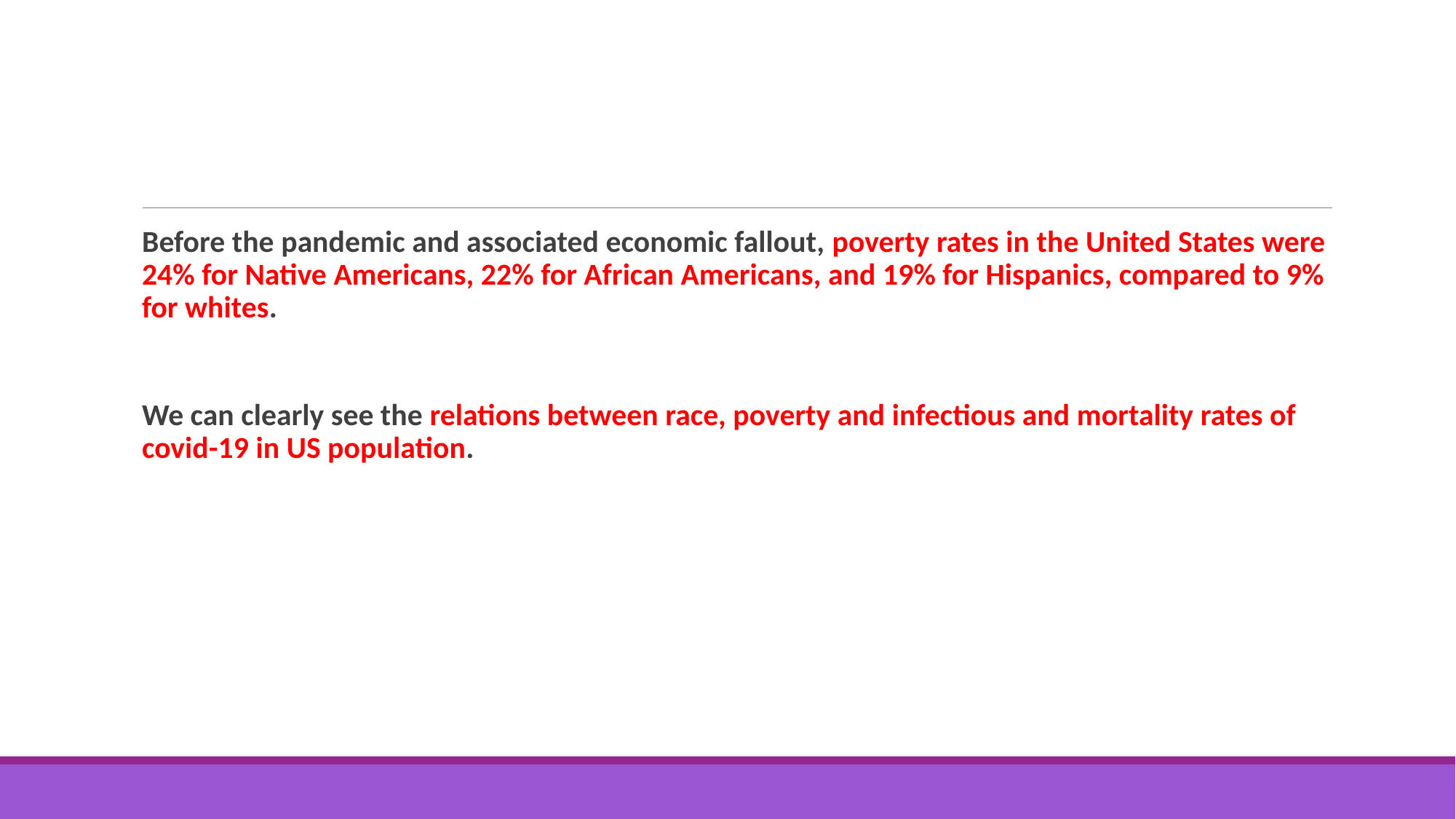

#
Before the pandemic and associated economic fallout, poverty rates in the United States were 24% for Native Americans, 22% for African Americans, and 19% for Hispanics, compared to 9% for whites.

We can clearly see the relations between race, poverty and infectious and mortality rates of covid-19 in US population.